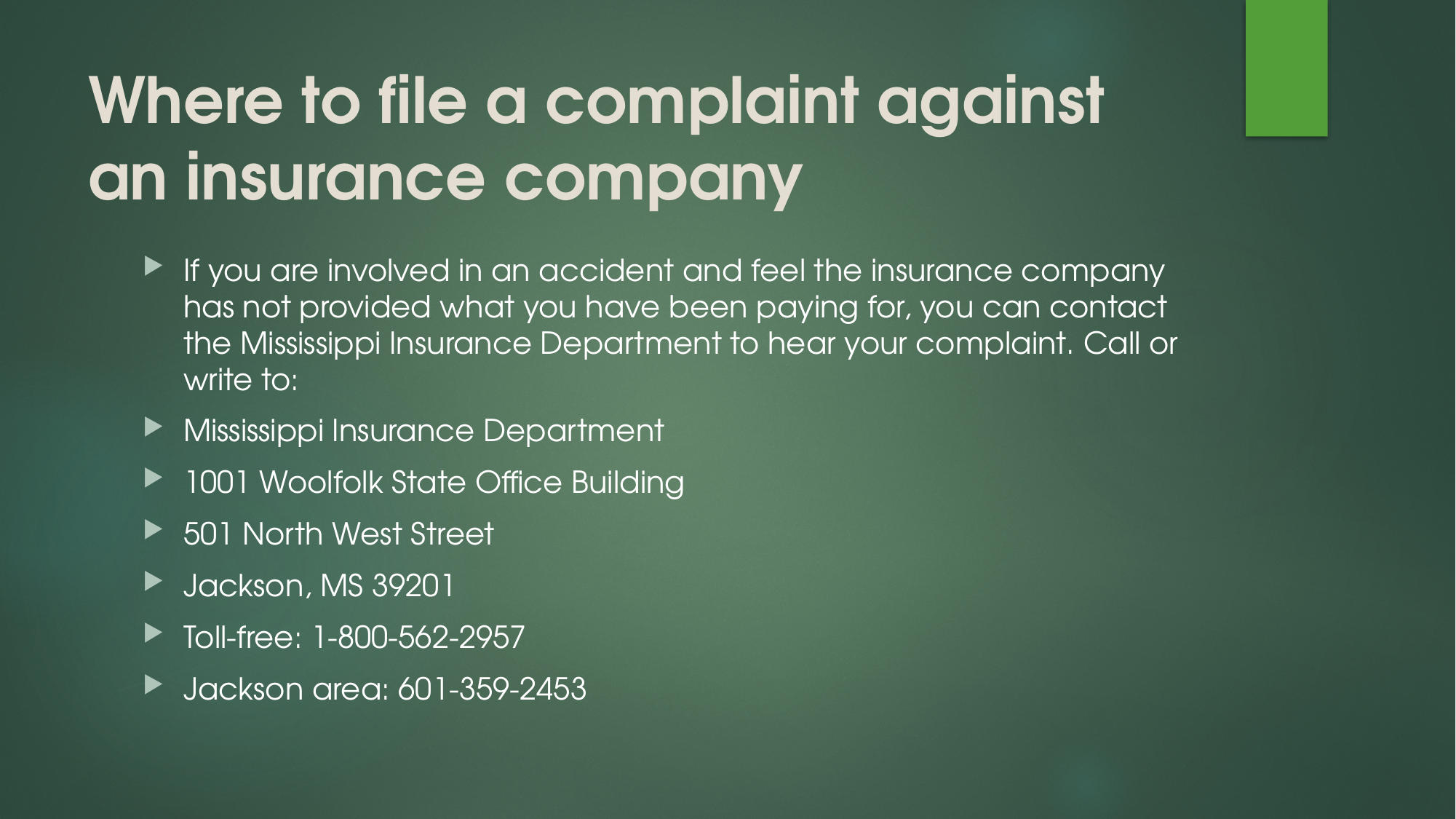

# Where to file a complaint against an insurance company
If you are involved in an accident and feel the insurance company has not provided what you have been paying for, you can contact the Mississippi Insurance Department to hear your complaint. Call or write to:
Mississippi Insurance Department
1001 Woolfolk State Office Building
501 North West Street
Jackson, MS 39201
Toll-free: 1-800-562-2957
Jackson area: 601-359-2453